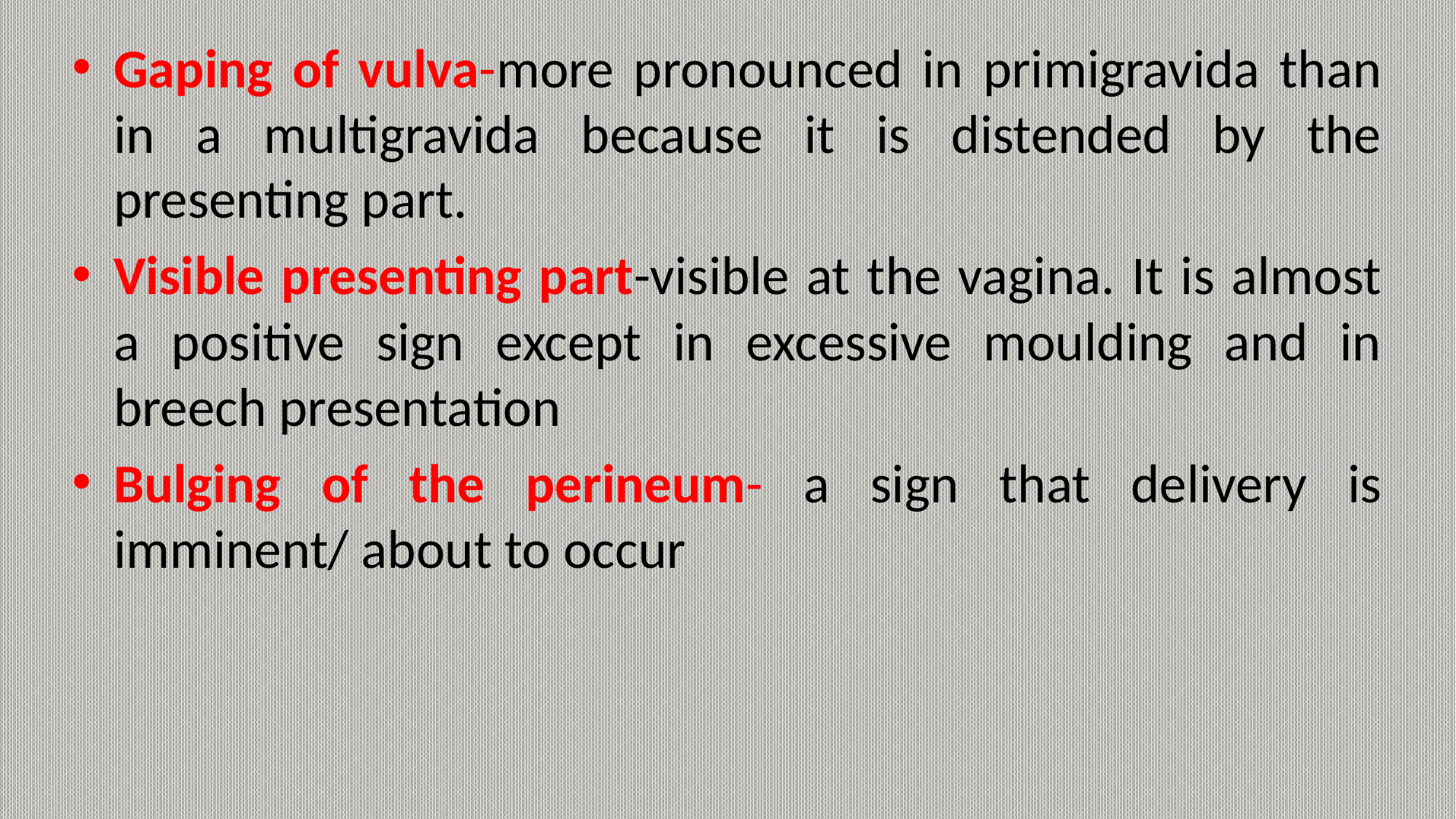

Gaping of vulva-more pronounced in primigravida than in a multigravida because it is distended by the presenting part.
Visible presenting part-visible at the vagina. It is almost a positive sign except in excessive moulding and in breech presentation
Bulging of the perineum- a sign that delivery is imminent/ about to occur